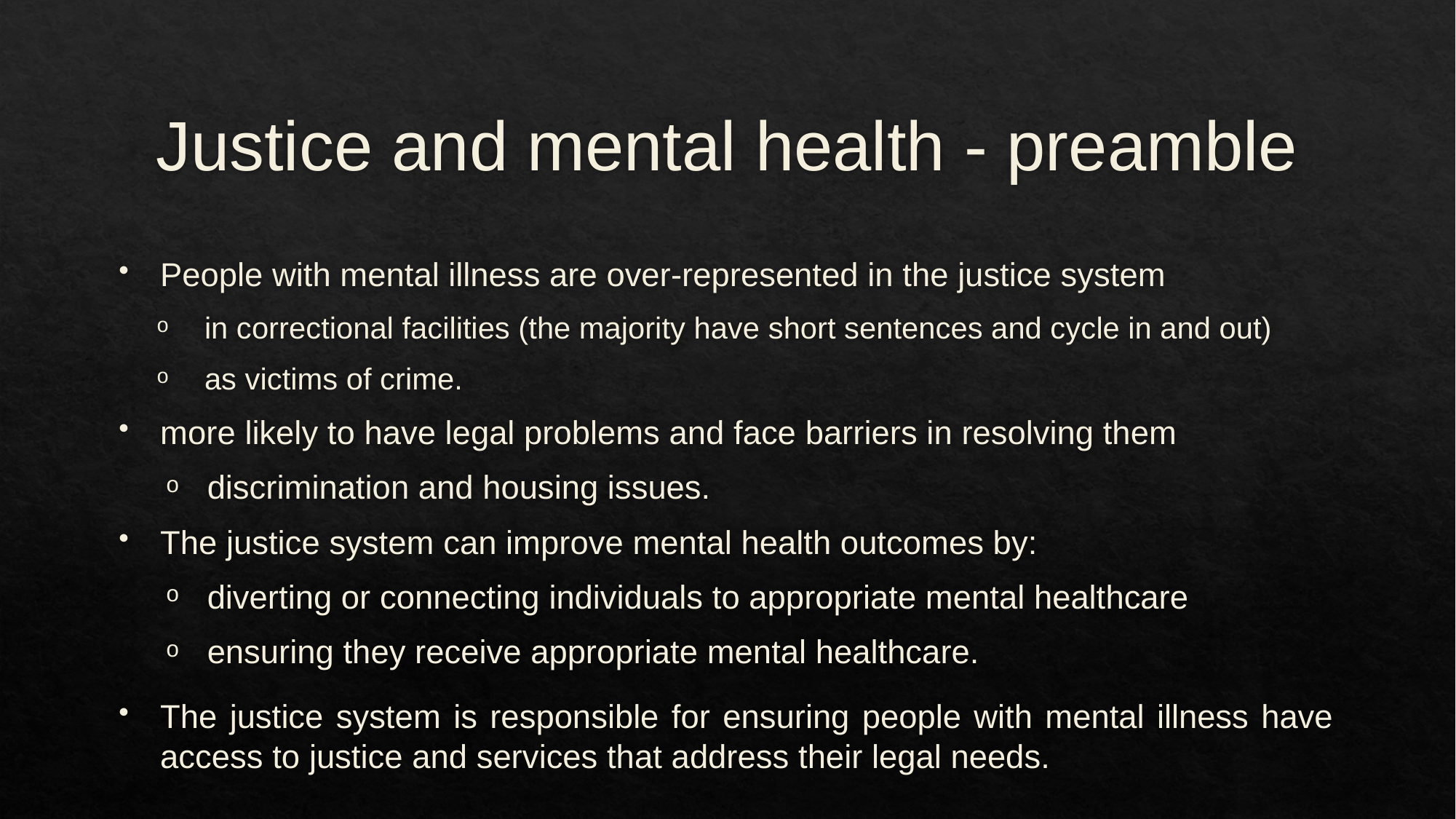

# Justice and mental health - preamble
People with mental illness are over‑represented in the justice system
in correctional facilities (the majority have short sentences and cycle in and out)
as victims of crime.
more likely to have legal problems and face barriers in resolving them
discrimination and housing issues.
The justice system can improve mental health outcomes by:
diverting or connecting individuals to appropriate mental healthcare
ensuring they receive appropriate mental healthcare.
The justice system is responsible for ensuring people with mental illness have access to justice and services that address their legal needs.